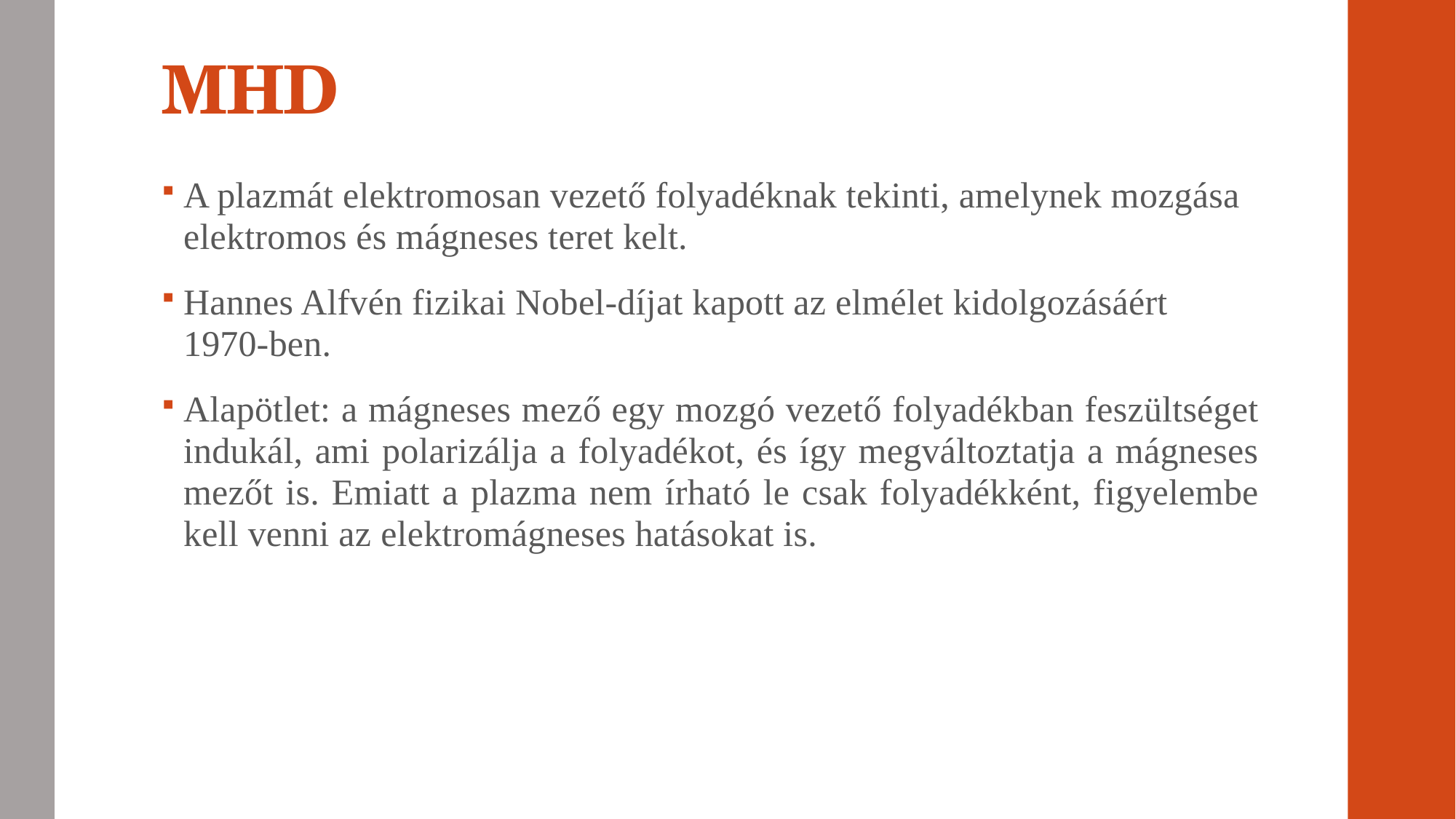

# MHD
A plazmát elektromosan vezető folyadéknak tekinti, amelynek mozgása elektromos és mágneses teret kelt.
Hannes Alfvén fizikai Nobel-díjat kapott az elmélet kidolgozásáért 1970-ben.
Alapötlet: a mágneses mező egy mozgó vezető folyadékban feszültséget indukál, ami polarizálja a folyadékot, és így megváltoztatja a mágneses mezőt is. Emiatt a plazma nem írható le csak folyadékként, figyelembe kell venni az elektromágneses hatásokat is.